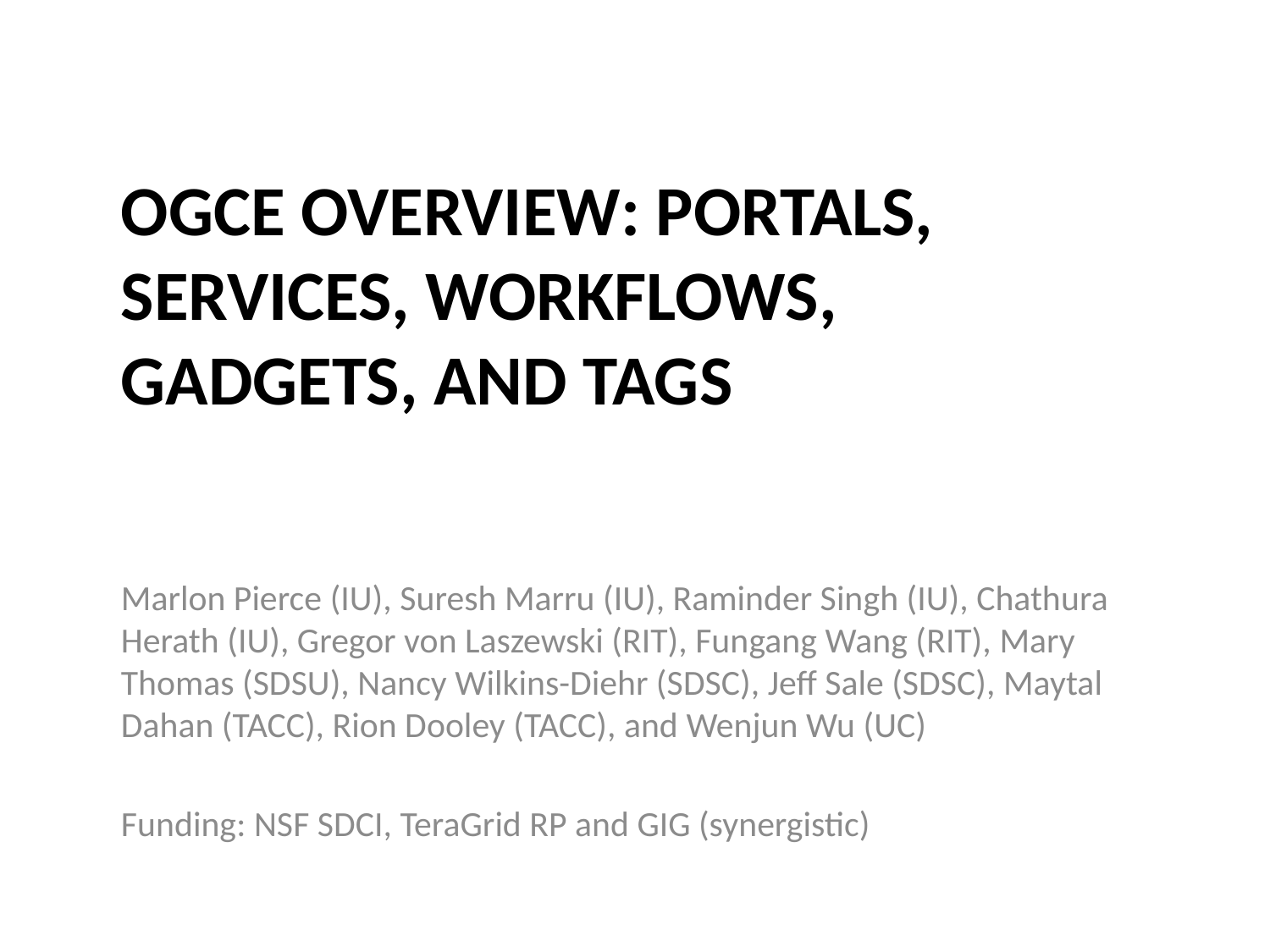

# OGCE Overview: Portals, Services, Workflows, Gadgets, and Tags
Marlon Pierce (IU), Suresh Marru (IU), Raminder Singh (IU), Chathura Herath (IU), Gregor von Laszewski (RIT), Fungang Wang (RIT), Mary Thomas (SDSU), Nancy Wilkins-Diehr (SDSC), Jeff Sale (SDSC), Maytal Dahan (TACC), Rion Dooley (TACC), and Wenjun Wu (UC)

Funding: NSF SDCI, TeraGrid RP and GIG (synergistic)